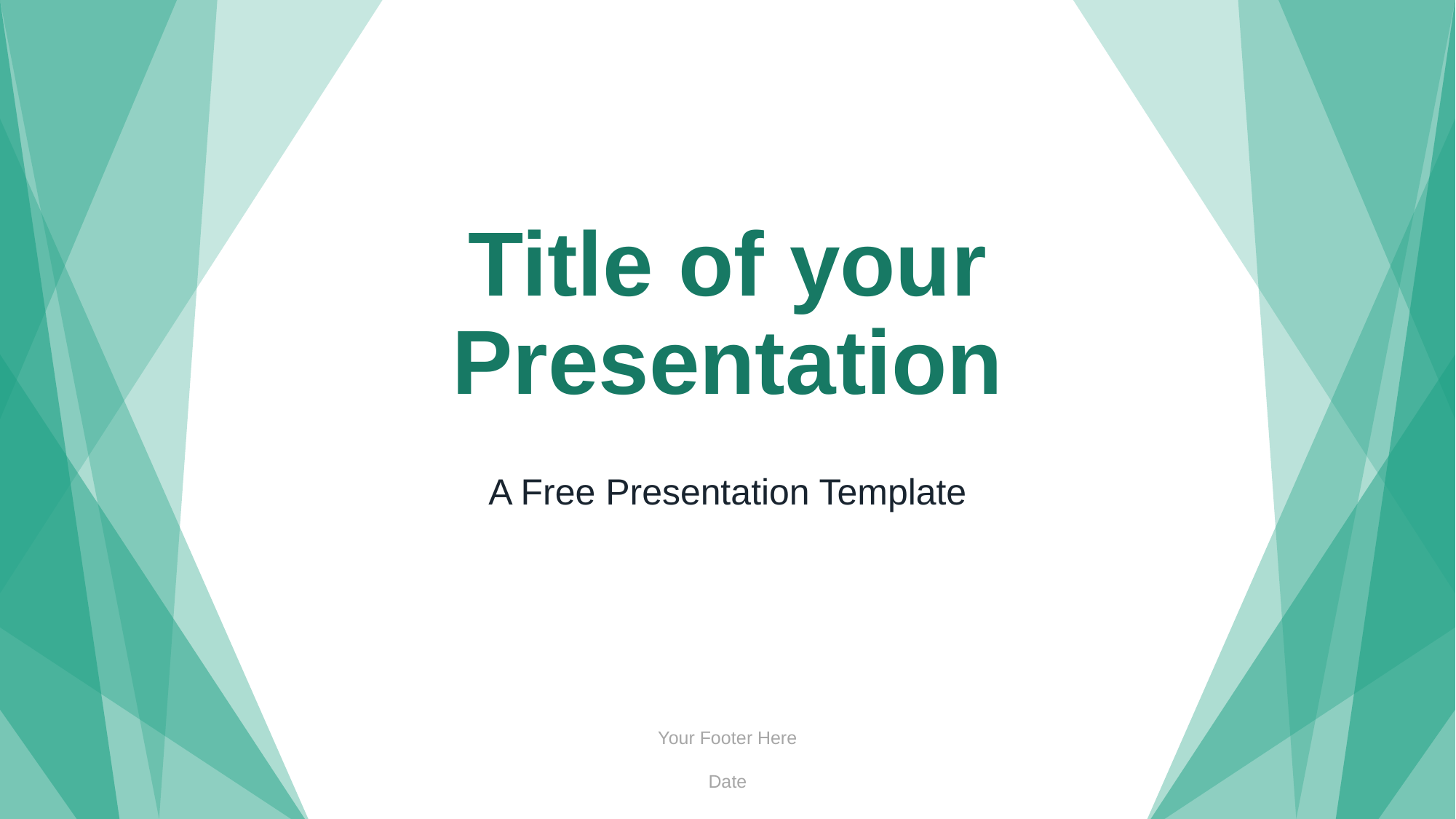

# Title of your Presentation
A Free Presentation Template
Your Footer Here
Date